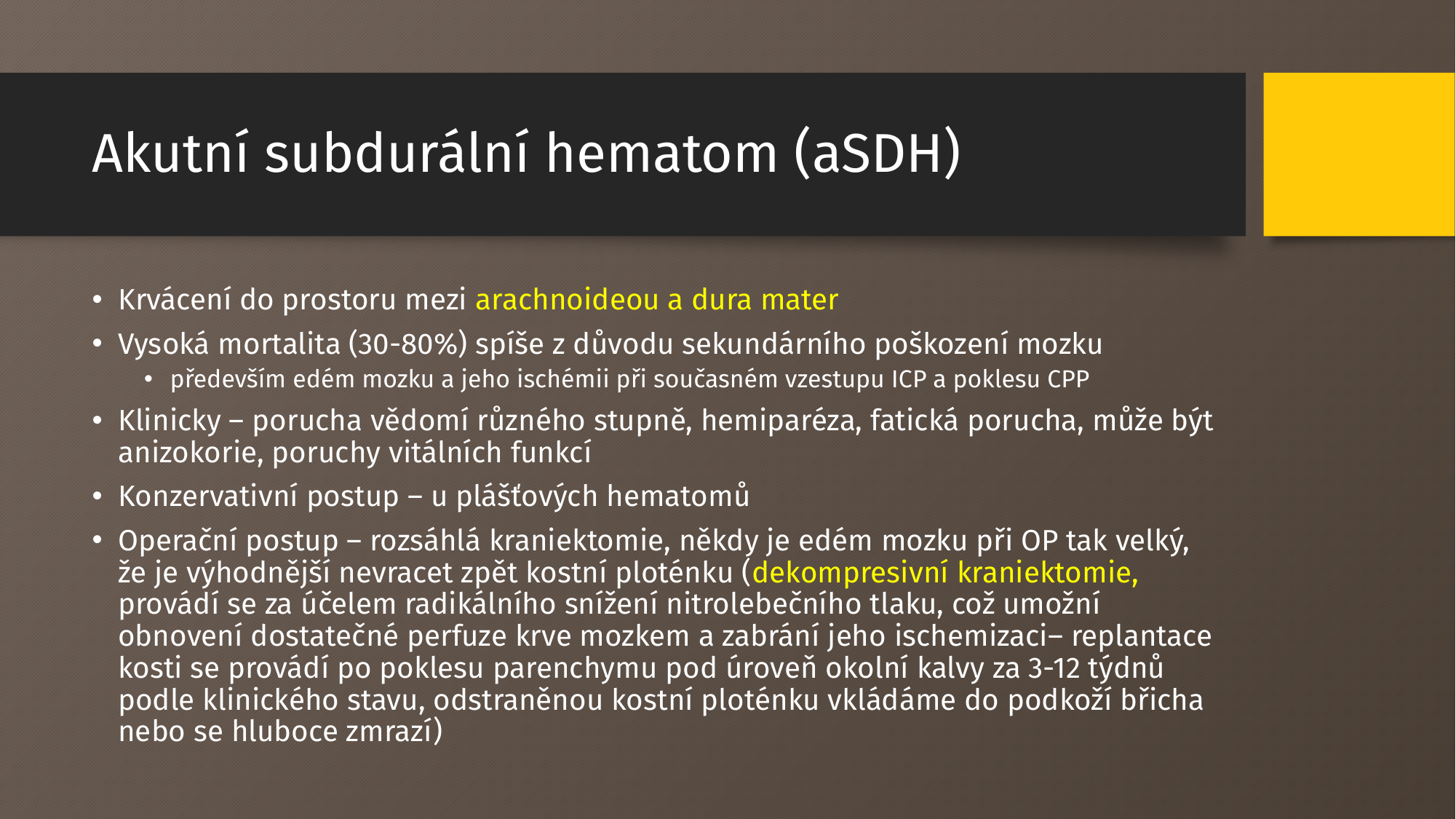

# Akutní subdurální hematom (aSDH)
Krvácení do prostoru mezi arachnoideou a dura mater
Vysoká mortalita (30-80%) spíše z důvodu sekundárního poškození mozku
především edém mozku a jeho ischémii při současném vzestupu ICP a poklesu CPP
Klinicky – porucha vědomí různého stupně, hemiparéza, fatická porucha, může být anizokorie, poruchy vitálních funkcí
Konzervativní postup – u plášťových hematomů
Operační postup – rozsáhlá kraniektomie, někdy je edém mozku při OP tak velký, že je výhodnější nevracet zpět kostní ploténku (dekompresivní kraniektomie, provádí se za účelem radikálního snížení nitrolebečního tlaku, což umožní obnovení dostatečné perfuze krve mozkem a zabrání jeho ischemizaci– replantace kosti se provádí po poklesu parenchymu pod úroveň okolní kalvy za 3-12 týdnů podle klinického stavu, odstraněnou kostní ploténku vkládáme do podkoží břicha nebo se hluboce zmrazí)